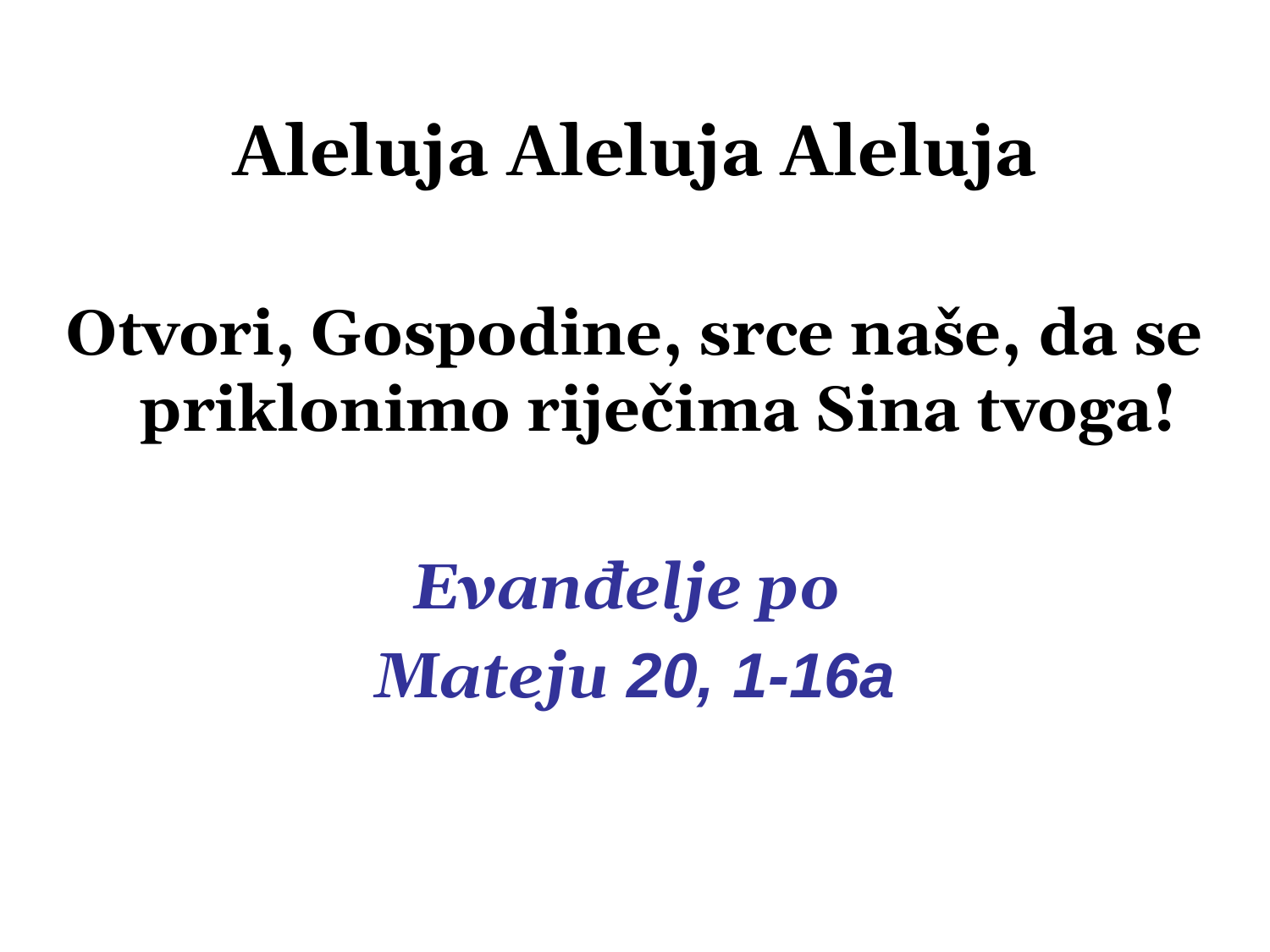

Aleluja Aleluja Aleluja

Otvori, Gospodine, srce naše, da se priklonimo riječima Sina tvoga!

Evanđelje po
Mateju 20, 1-16a